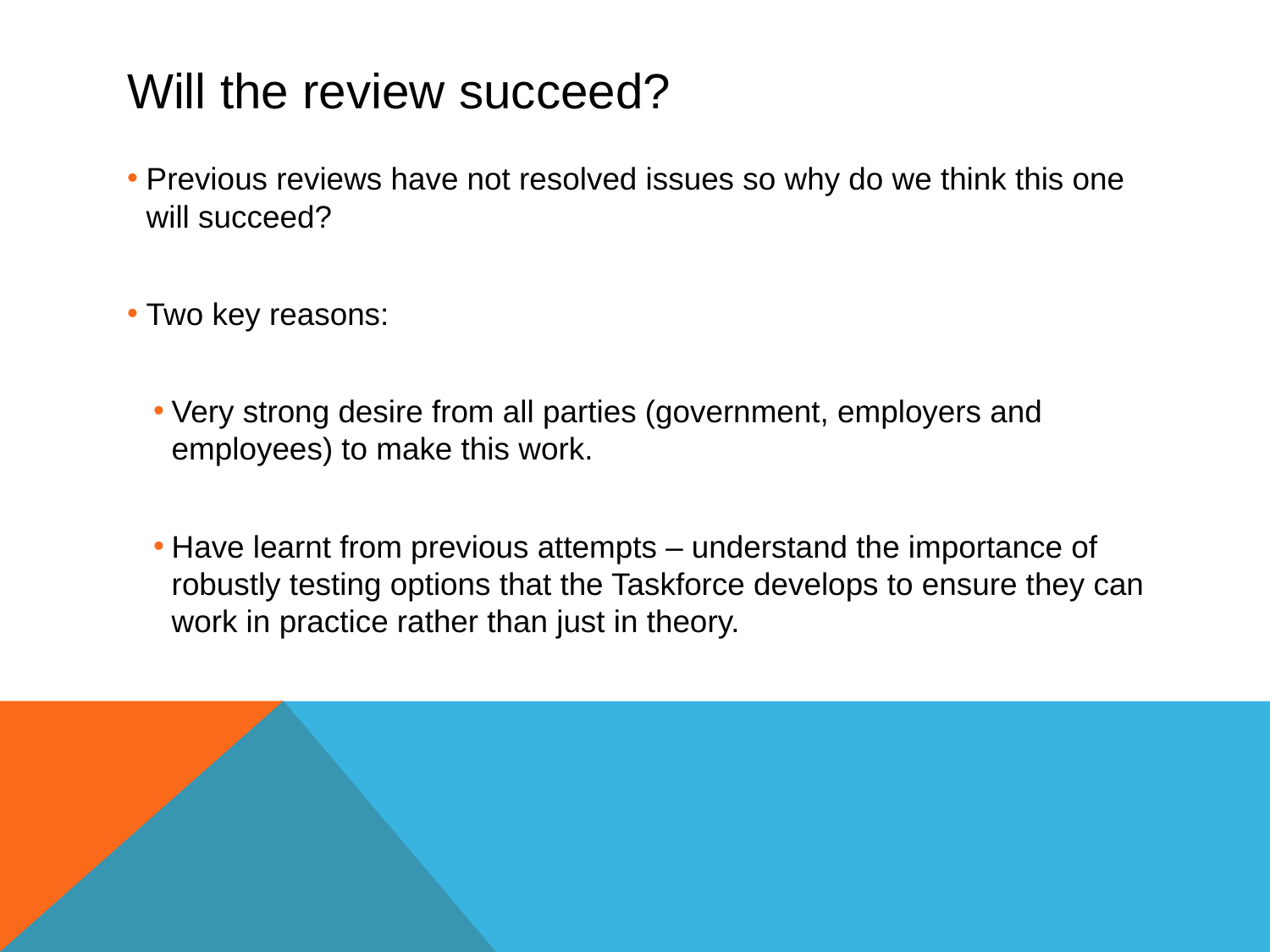

# Will the review succeed?
Previous reviews have not resolved issues so why do we think this one will succeed?

Two key reasons:

Very strong desire from all parties (government, employers and employees) to make this work.

Have learnt from previous attempts – understand the importance of robustly testing options that the Taskforce develops to ensure they can work in practice rather than just in theory.